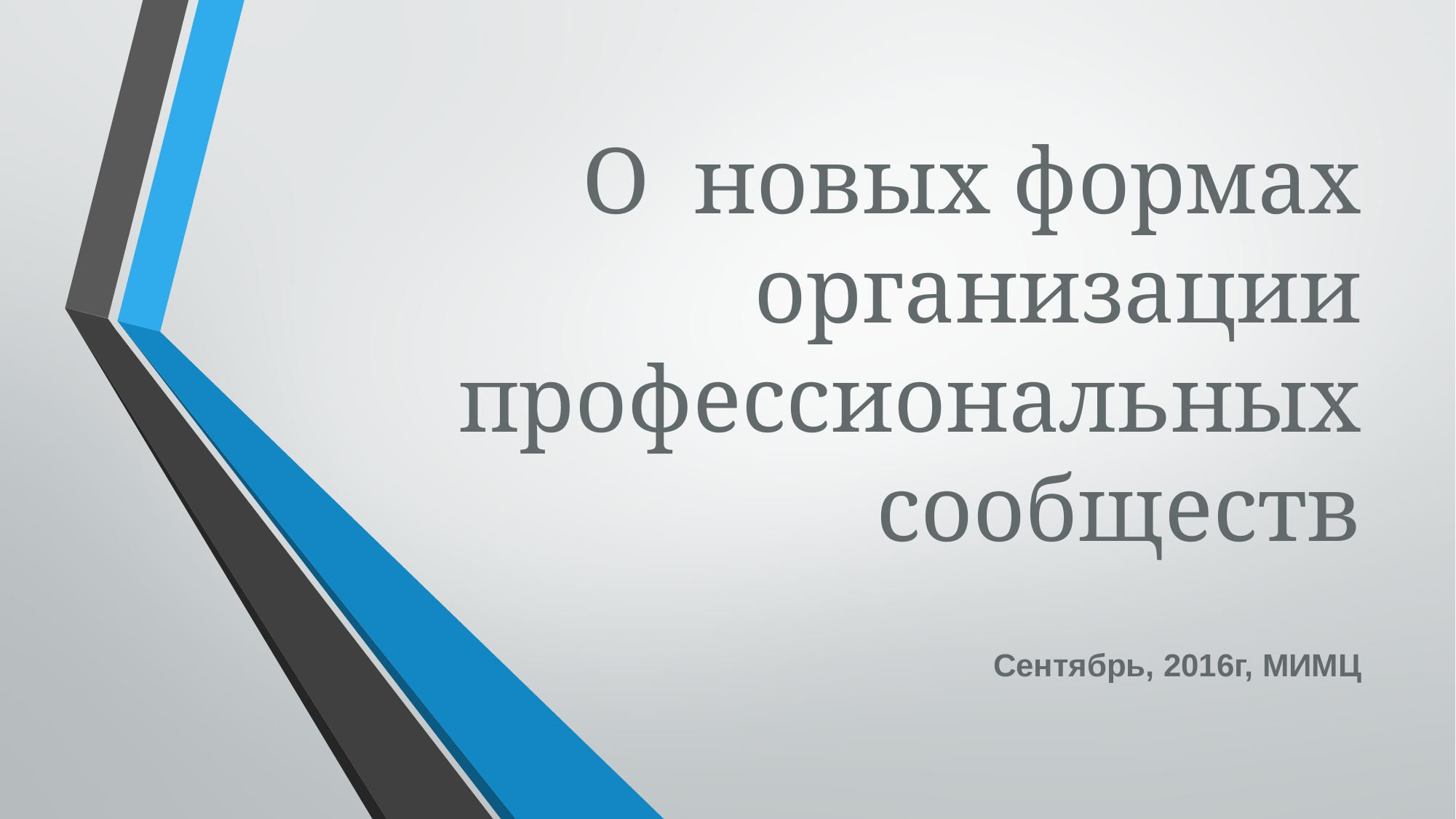

# О  новых формах организации профессиональных сообществ
Сентябрь, 2016г, МИМЦ